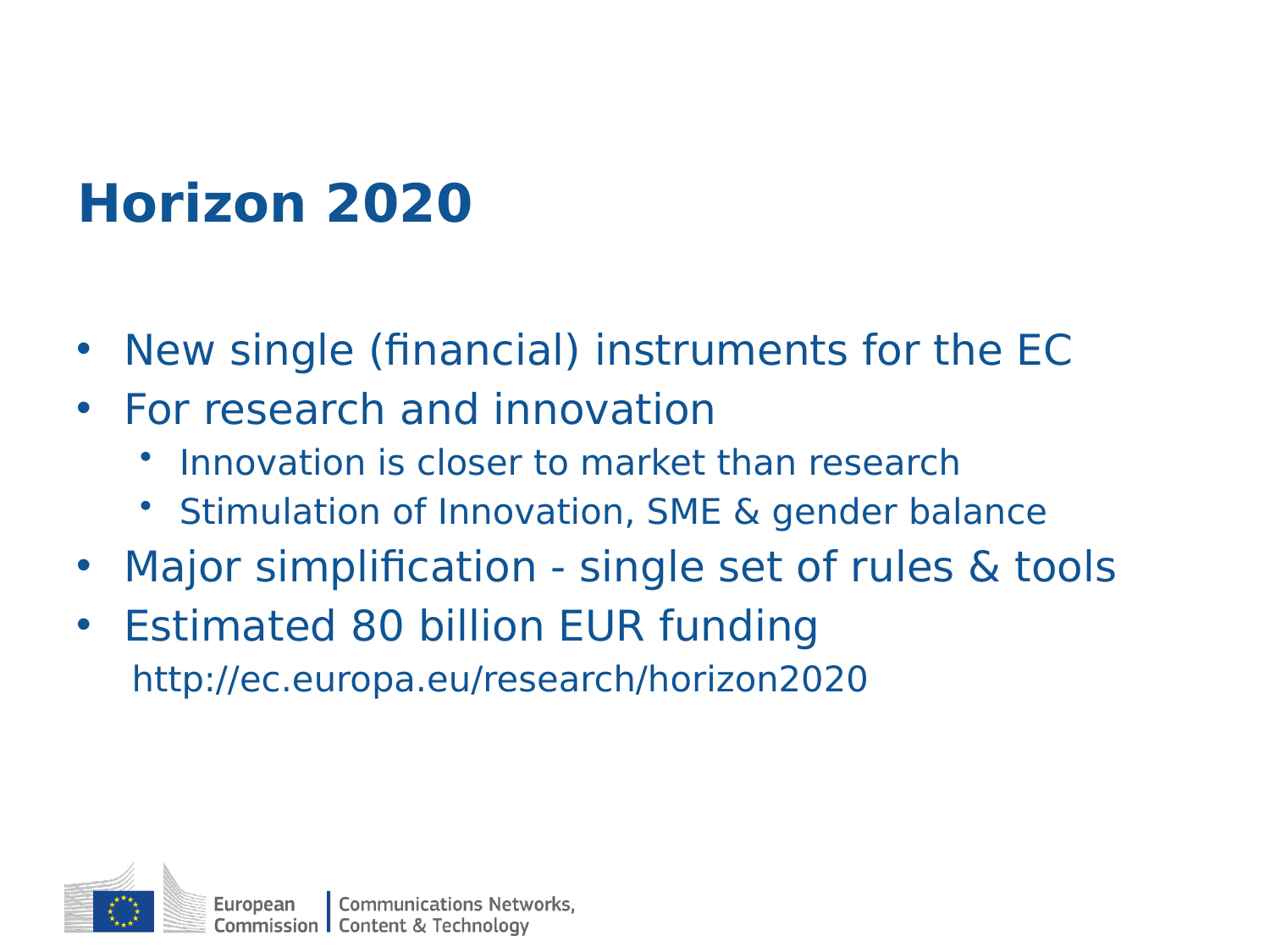

# Horizon 2020
New single (financial) instruments for the EC
For research and innovation
Innovation is closer to market than research
Stimulation of Innovation, SME & gender balance
Major simplification - single set of rules & tools
Estimated 80 billion EUR funding
http://ec.europa.eu/research/horizon2020